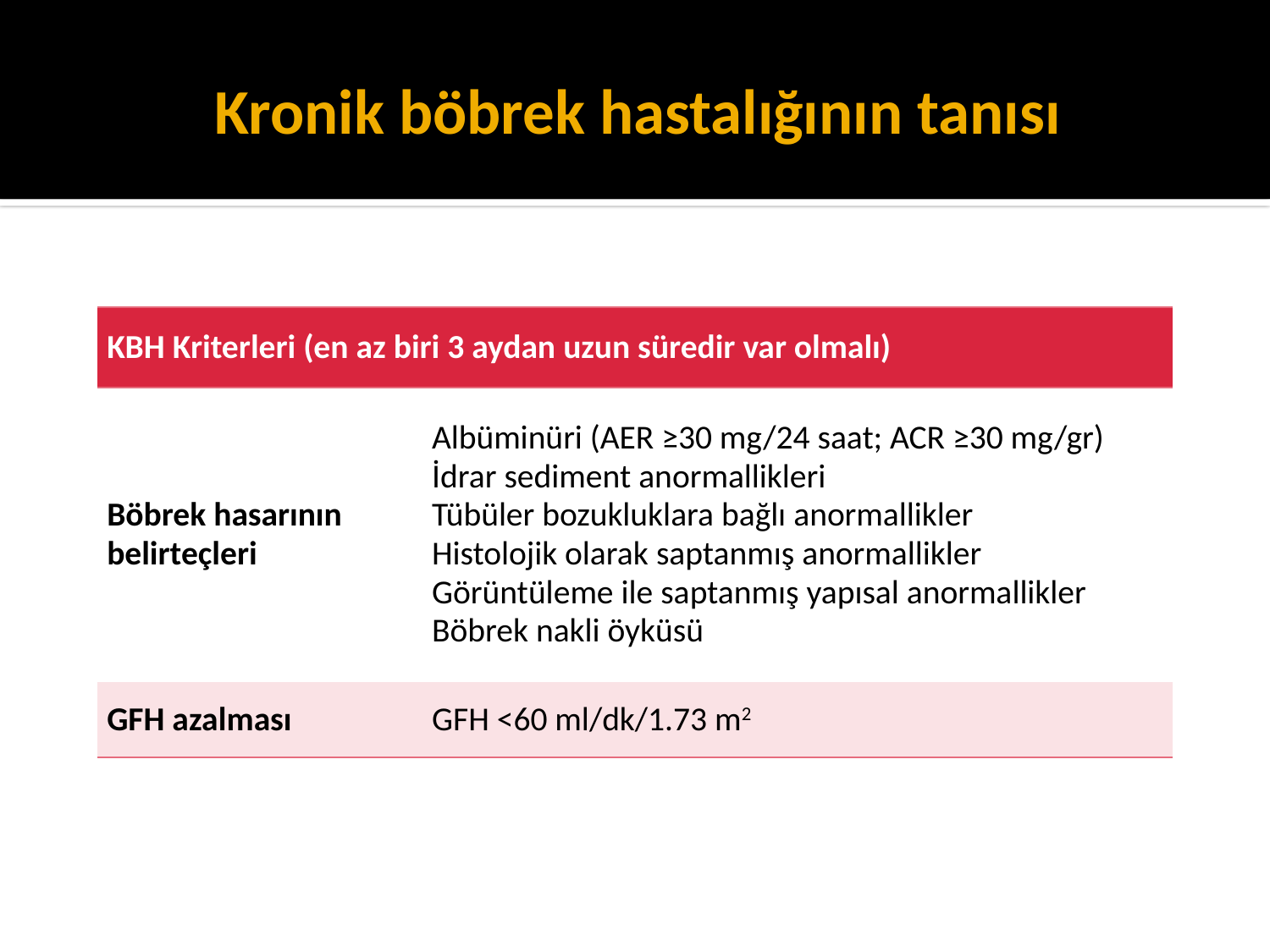

# Kronik böbrek hastalığının tanısı
| KBH Kriterleri (en az biri 3 aydan uzun süredir var olmalı) |  |
| --- | --- |
| Böbrek hasarının belirteçleri | Albüminüri (AER ≥30 mg/24 saat; ACR ≥30 mg/gr) İdrar sediment anormallikleri Tübüler bozukluklara bağlı anormallikler Histolojik olarak saptanmış anormallikler Görüntüleme ile saptanmış yapısal anormallikler Böbrek nakli öyküsü |
| GFH azalması | GFH <60 ml/dk/1.73 m2 |